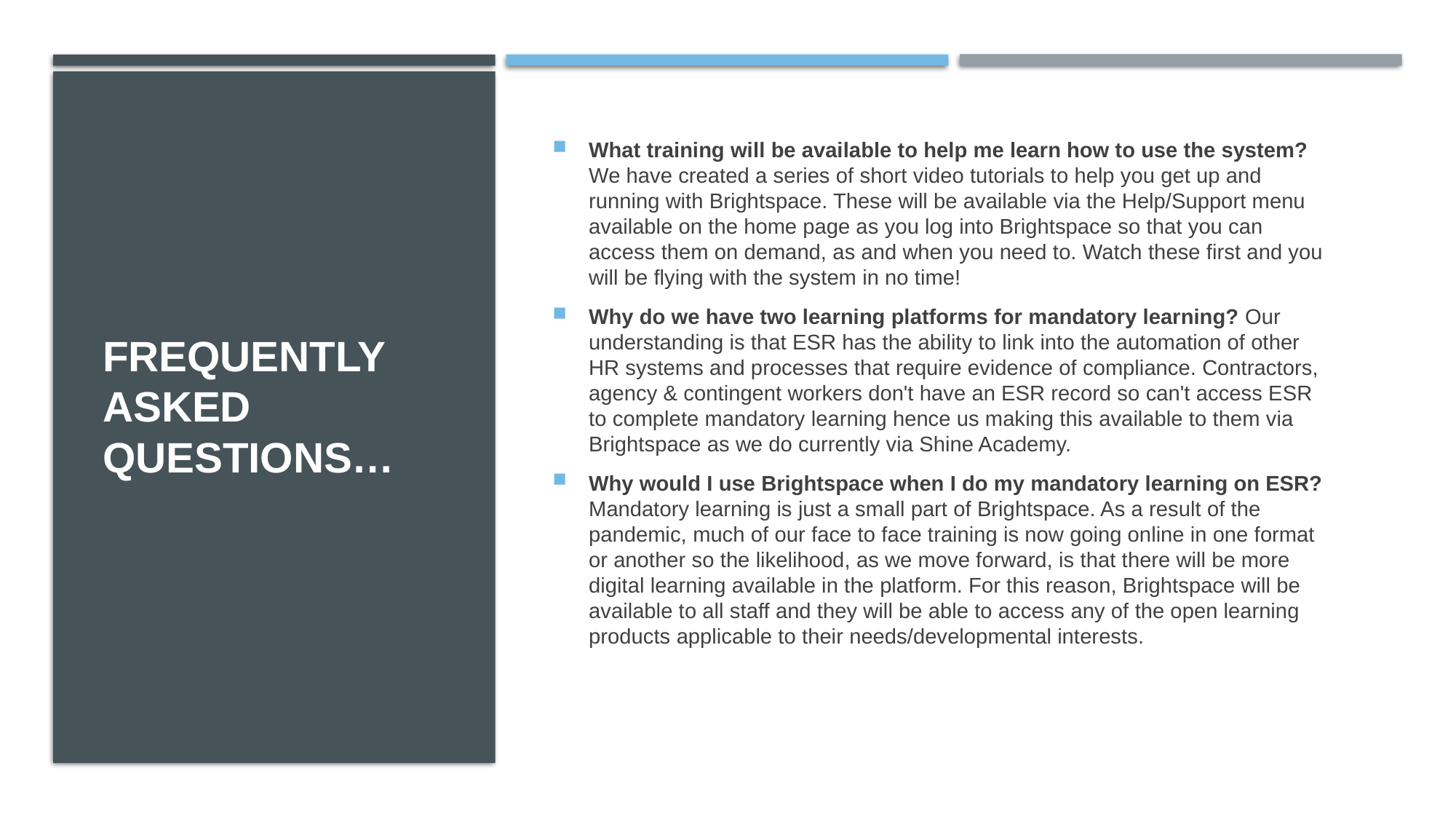

# Frequently asked questions…
What training will be available to help me learn how to use the system? We have created a series of short video tutorials to help you get up and running with Brightspace. These will be available via the Help/Support menu available on the home page as you log into Brightspace so that you can access them on demand, as and when you need to. Watch these first and you will be flying with the system in no time!
Why do we have two learning platforms for mandatory learning? Our understanding is that ESR has the ability to link into the automation of other HR systems and processes that require evidence of compliance. Contractors, agency & contingent workers don't have an ESR record so can't access ESR to complete mandatory learning hence us making this available to them via Brightspace as we do currently via Shine Academy.
Why would I use Brightspace when I do my mandatory learning on ESR? Mandatory learning is just a small part of Brightspace. As a result of the pandemic, much of our face to face training is now going online in one format or another so the likelihood, as we move forward, is that there will be more digital learning available in the platform. For this reason, Brightspace will be available to all staff and they will be able to access any of the open learning products applicable to their needs/developmental interests.